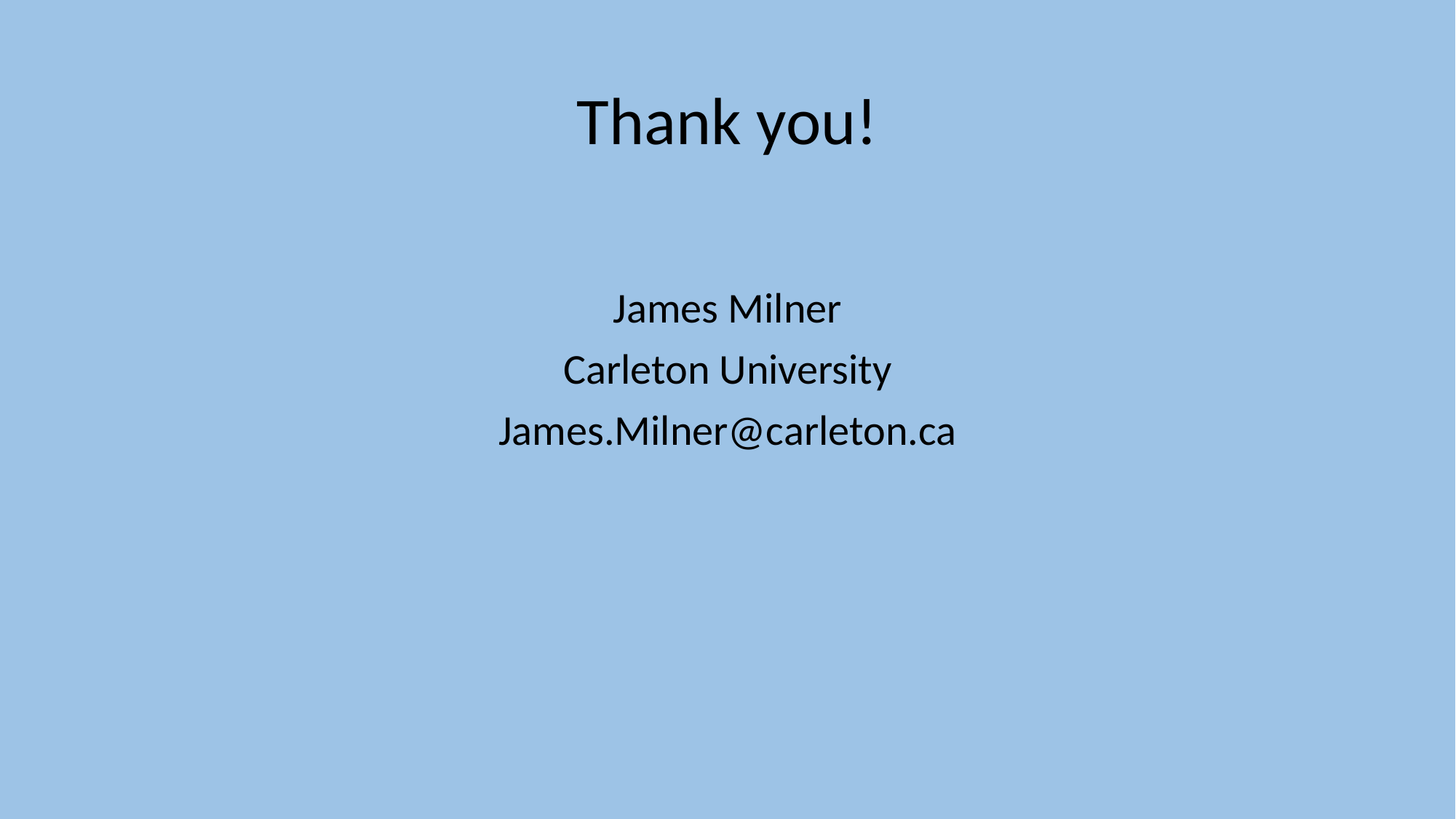

# Thank you!
James Milner
Carleton University
James.Milner@carleton.ca